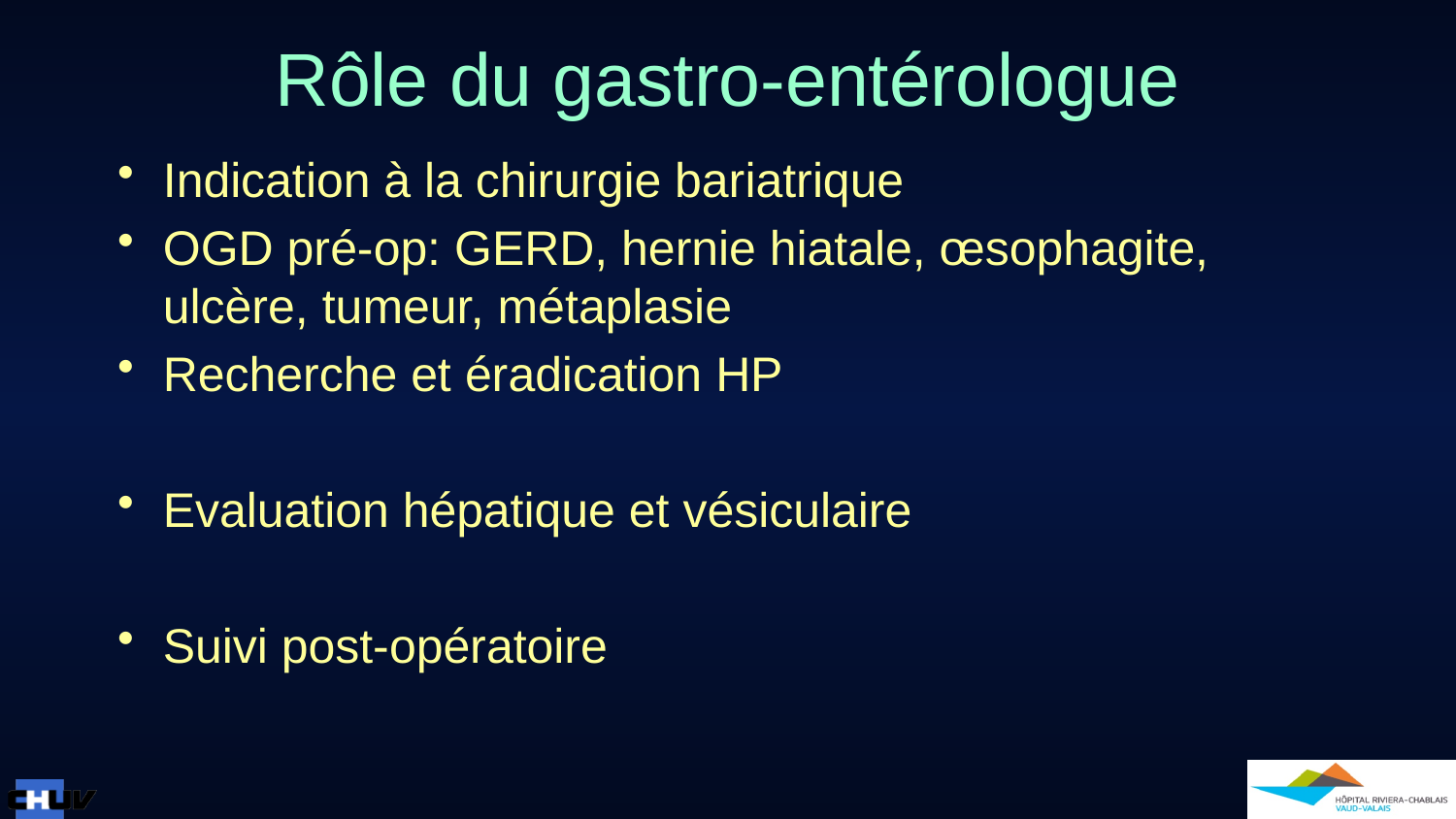

# Rôle du gastro-entérologue
Indication à la chirurgie bariatrique
OGD pré-op: GERD, hernie hiatale, œsophagite, ulcère, tumeur, métaplasie
Recherche et éradication HP

Evaluation hépatique et vésiculaire

Suivi post-opératoire